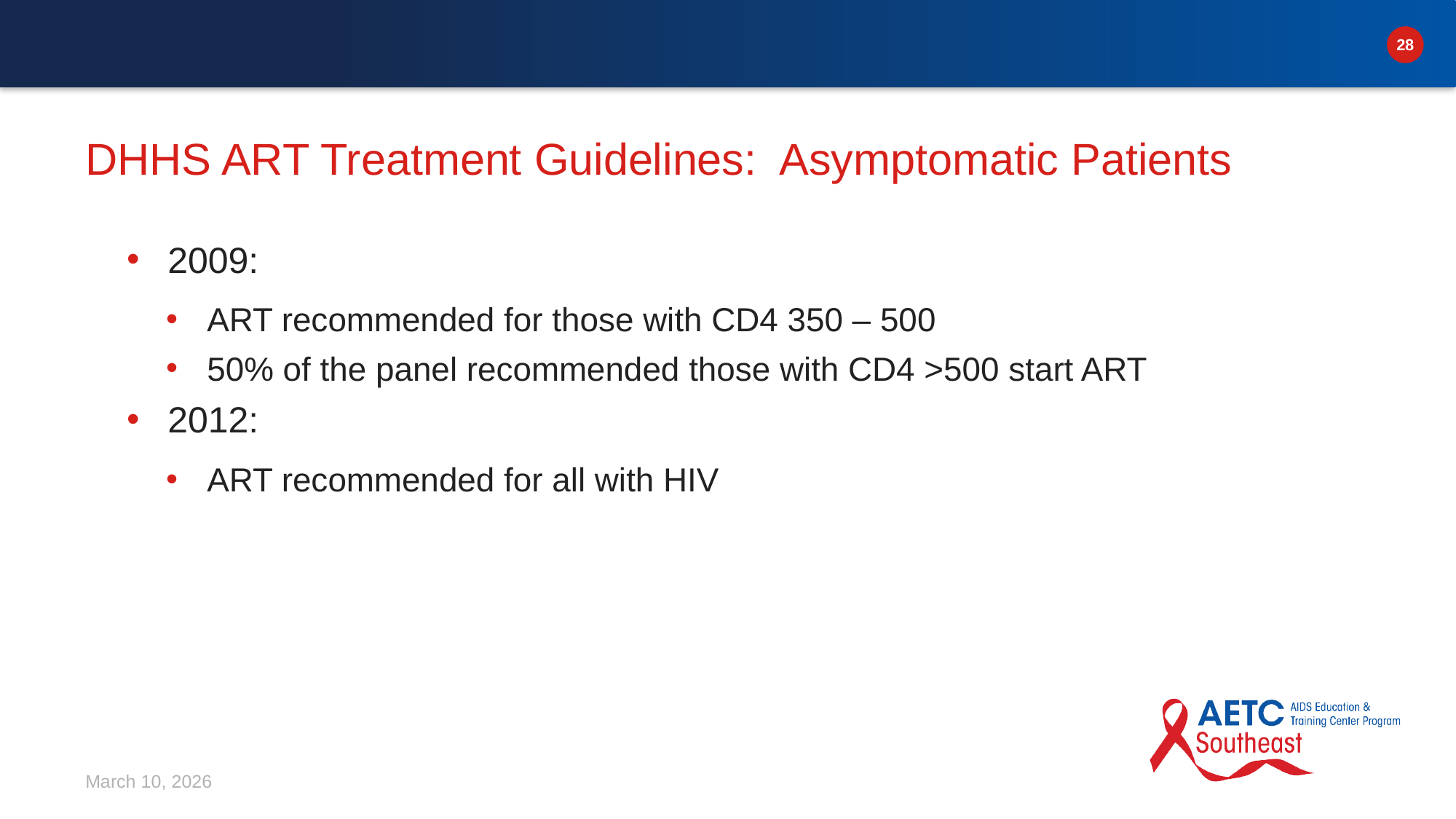

# DHHS ART Treatment Guidelines:  Asymptomatic Patients
2009:
ART recommended for those with CD4 350 – 500
50% of the panel recommended those with CD4 >500 start ART
2012:
ART recommended for all with HIV
March 10, 2026